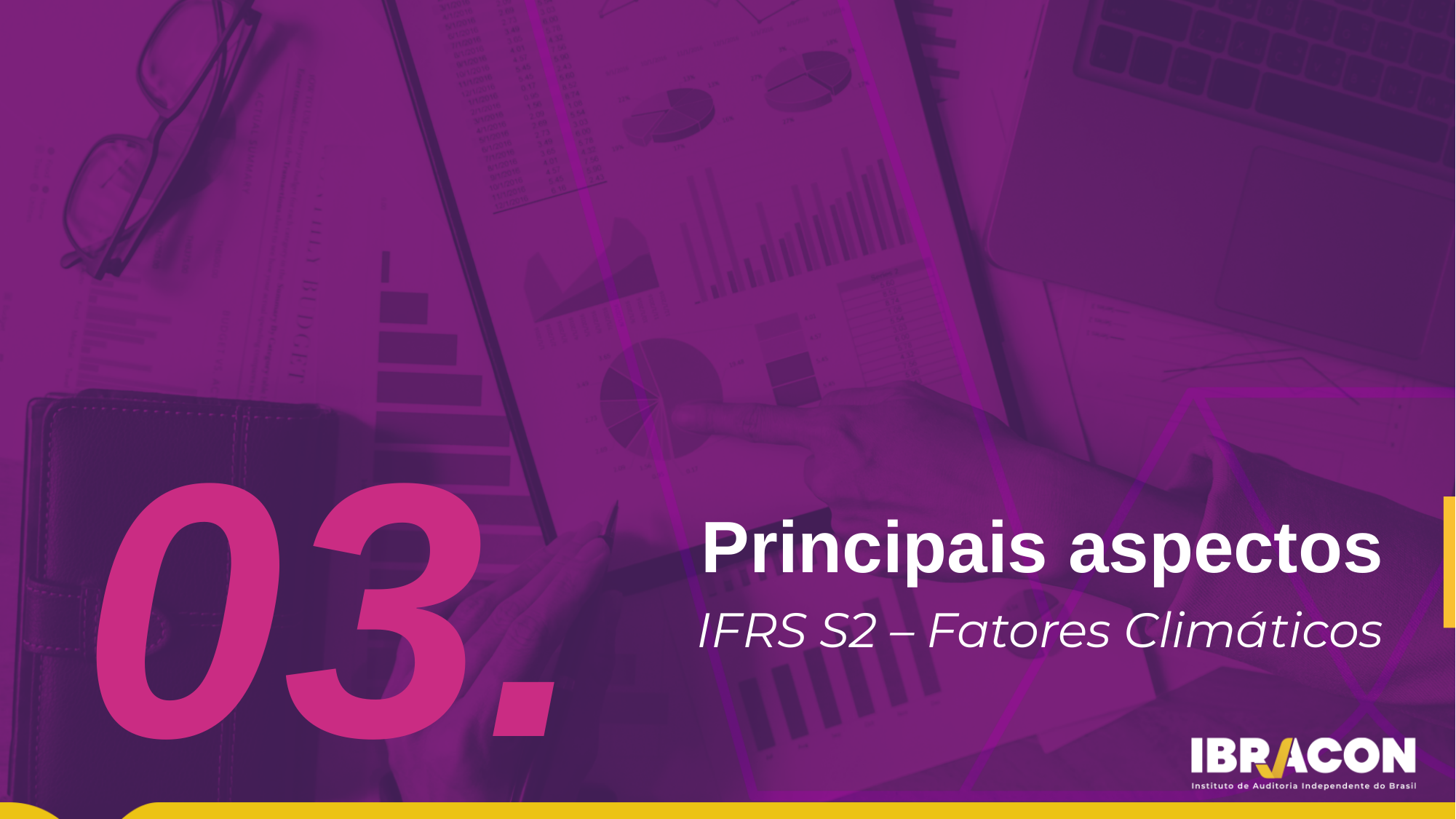

03.
Principais aspectos

IFRS S2 – Fatores Climáticos